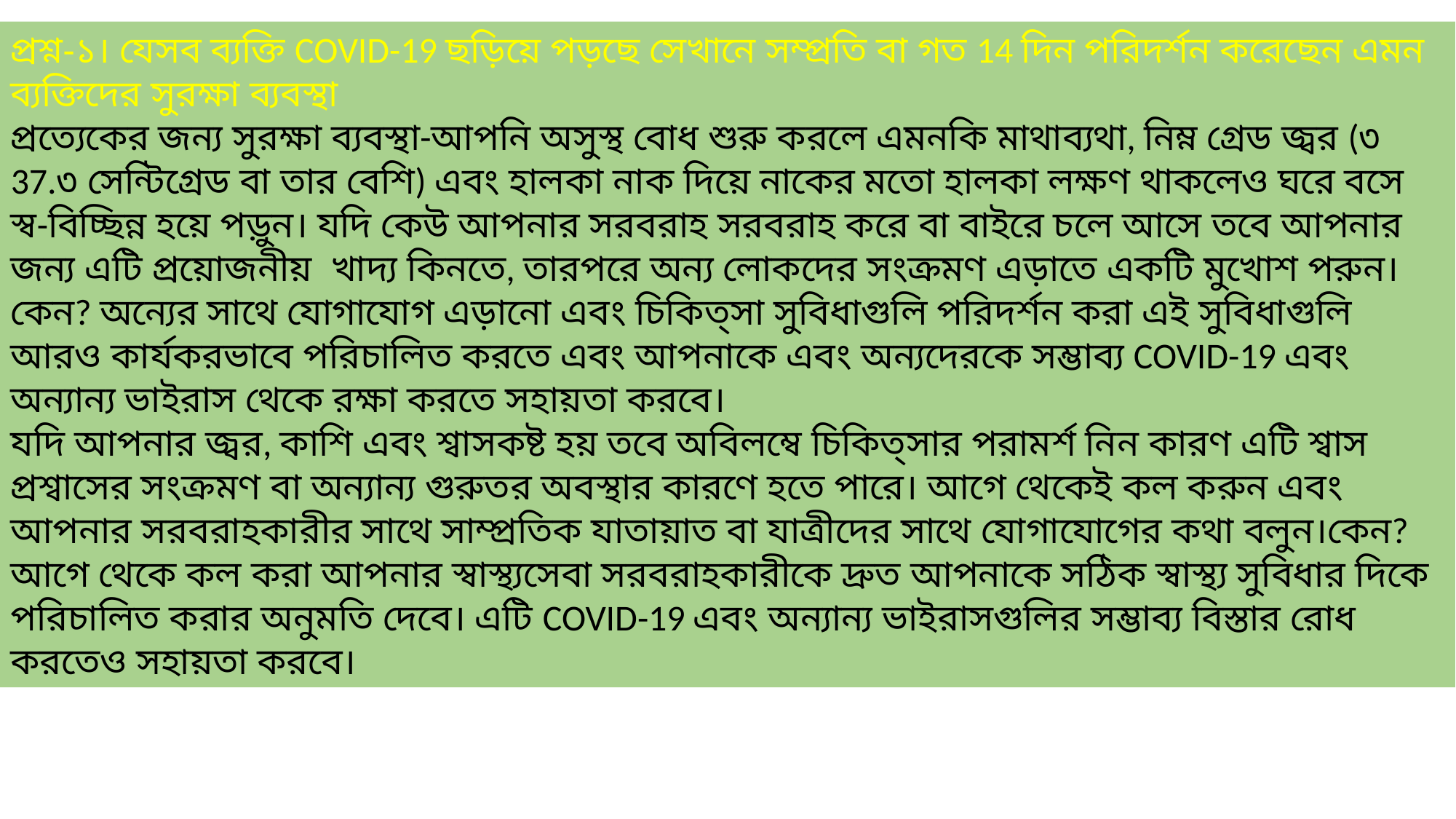

প্রশ্ন-১। যেসব ব্যক্তি COVID-19 ছড়িয়ে পড়ছে সেখানে সম্প্রতি বা গত 14 দিন পরিদর্শন করেছেন এমন ব্যক্তিদের সুরক্ষা ব্যবস্থা
প্রত্যেকের জন্য সুরক্ষা ব্যবস্থা-আপনি অসুস্থ বোধ শুরু করলে এমনকি মাথাব্যথা, নিম্ন গ্রেড জ্বর (৩ 37.৩ সেন্টিগ্রেড বা তার বেশি) এবং হালকা নাক দিয়ে নাকের মতো হালকা লক্ষণ থাকলেও ঘরে বসে স্ব-বিচ্ছিন্ন হয়ে পড়ুন। যদি কেউ আপনার সরবরাহ সরবরাহ করে বা বাইরে চলে আসে তবে আপনার জন্য এটি প্রয়োজনীয়  খাদ্য কিনতে, তারপরে অন্য লোকদের সংক্রমণ এড়াতে একটি মুখোশ পরুন।
কেন? অন্যের সাথে যোগাযোগ এড়ানো এবং চিকিত্সা সুবিধাগুলি পরিদর্শন করা এই সুবিধাগুলি আরও কার্যকরভাবে পরিচালিত করতে এবং আপনাকে এবং অন্যদেরকে সম্ভাব্য COVID-19 এবং অন্যান্য ভাইরাস থেকে রক্ষা করতে সহায়তা করবে।
যদি আপনার জ্বর, কাশি এবং শ্বাসকষ্ট হয় তবে অবিলম্বে চিকিত্সার পরামর্শ নিন কারণ এটি শ্বাস প্রশ্বাসের সংক্রমণ বা অন্যান্য গুরুতর অবস্থার কারণে হতে পারে। আগে থেকেই কল করুন এবং আপনার সরবরাহকারীর সাথে সাম্প্রতিক যাতায়াত বা যাত্রীদের সাথে যোগাযোগের কথা বলুন।কেন? আগে থেকে কল করা আপনার স্বাস্থ্যসেবা সরবরাহকারীকে দ্রুত আপনাকে সঠিক স্বাস্থ্য সুবিধার দিকে পরিচালিত করার অনুমতি দেবে। এটি COVID-19 এবং অন্যান্য ভাইরাসগুলির সম্ভাব্য বিস্তার রোধ করতেও সহায়তা করবে।